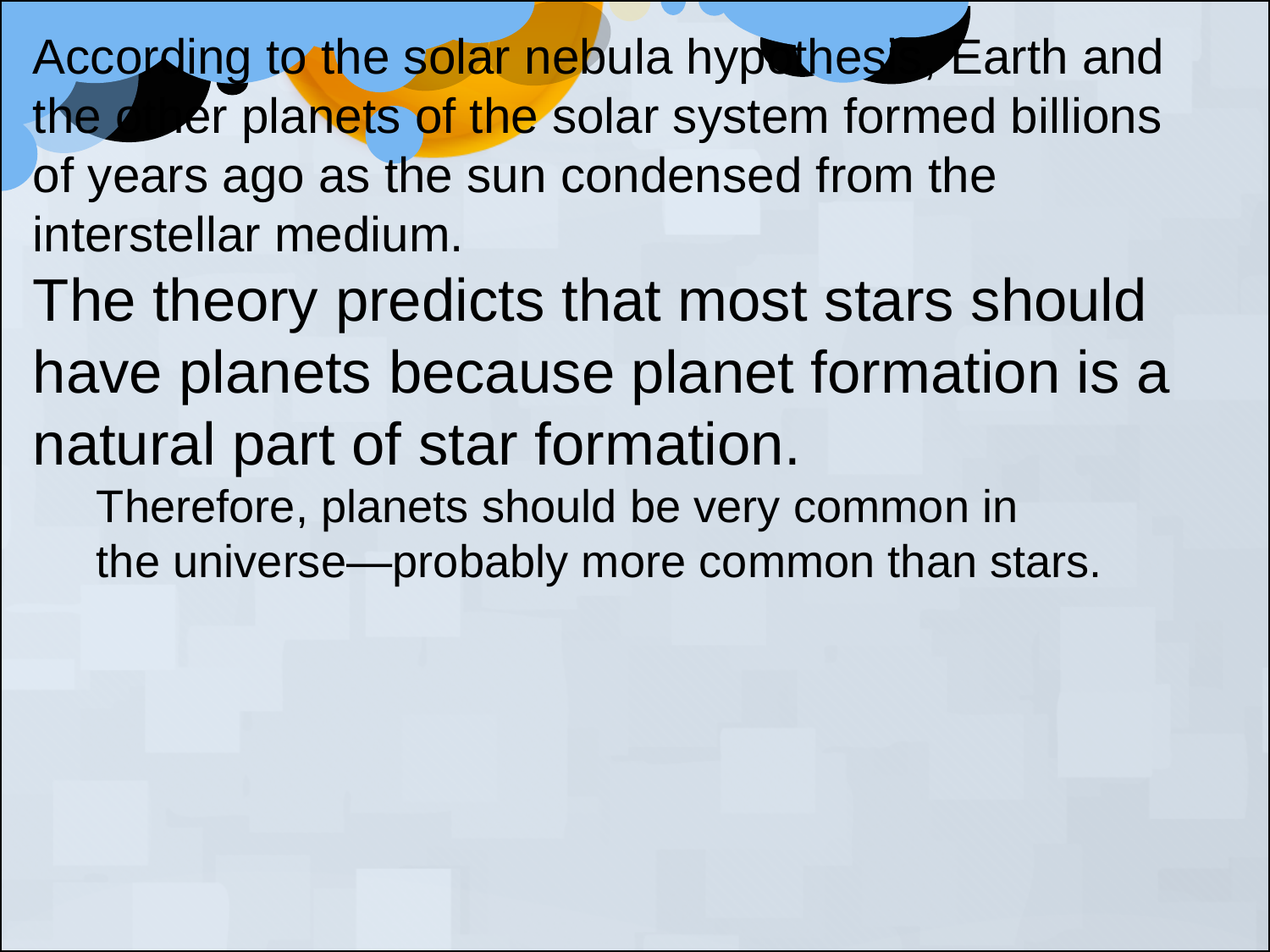

According to the solar nebula hypothesis, Earth and the other planets of the solar system formed billions of years ago as the sun condensed from the interstellar medium.
The theory predicts that most stars should have planets because planet formation is a natural part of star formation.
Therefore, planets should be very common in
the universe—probably more common than stars.